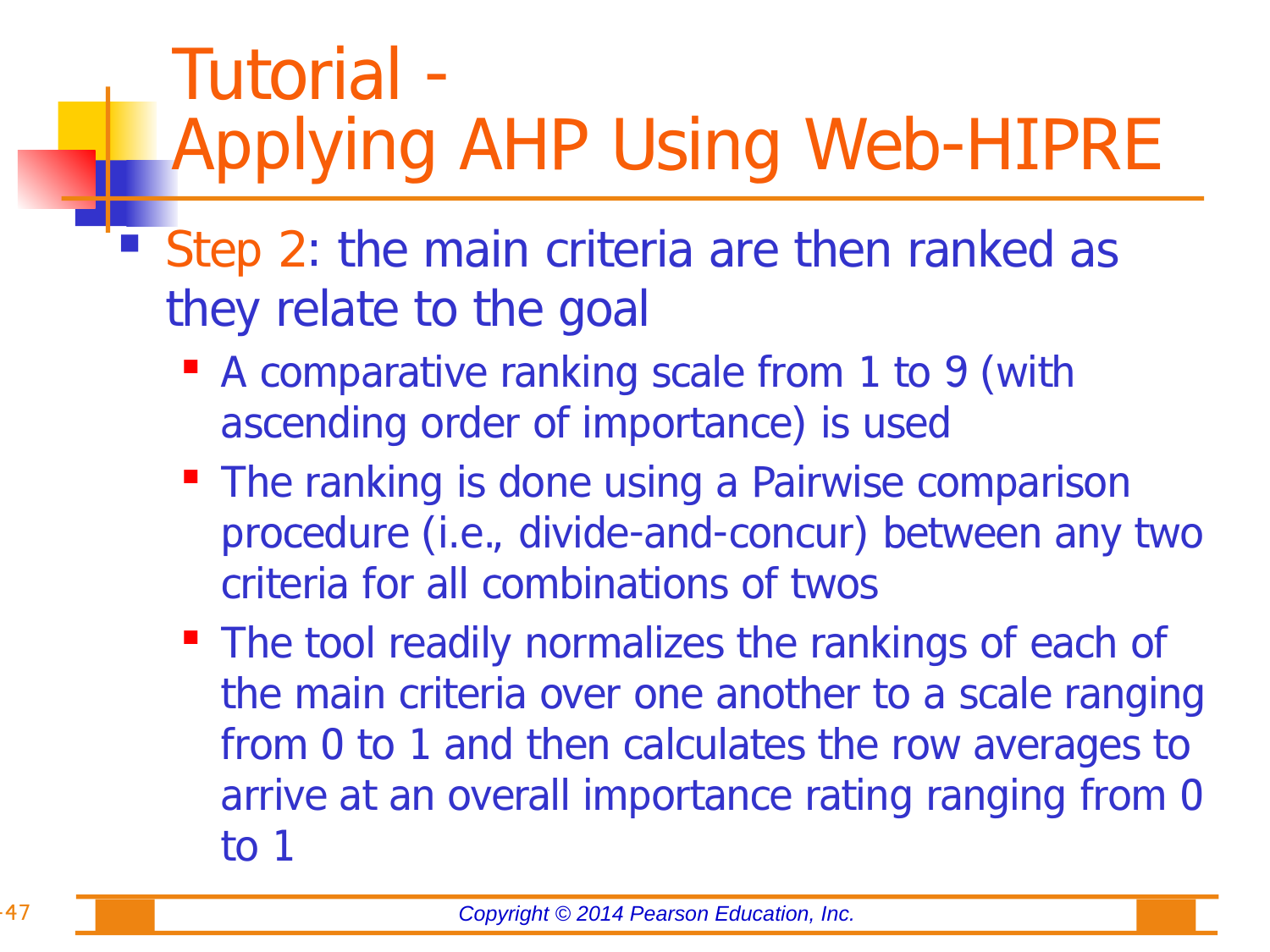

# Tutorial - Applying AHP Using Web-HIPRE
Step 2: the main criteria are then ranked as they relate to the goal
A comparative ranking scale from 1 to 9 (with ascending order of importance) is used
The ranking is done using a Pairwise comparison procedure (i.e., divide-and-concur) between any two criteria for all combinations of twos
The tool readily normalizes the rankings of each of the main criteria over one another to a scale ranging from 0 to 1 and then calculates the row averages to arrive at an overall importance rating ranging from 0 to 1